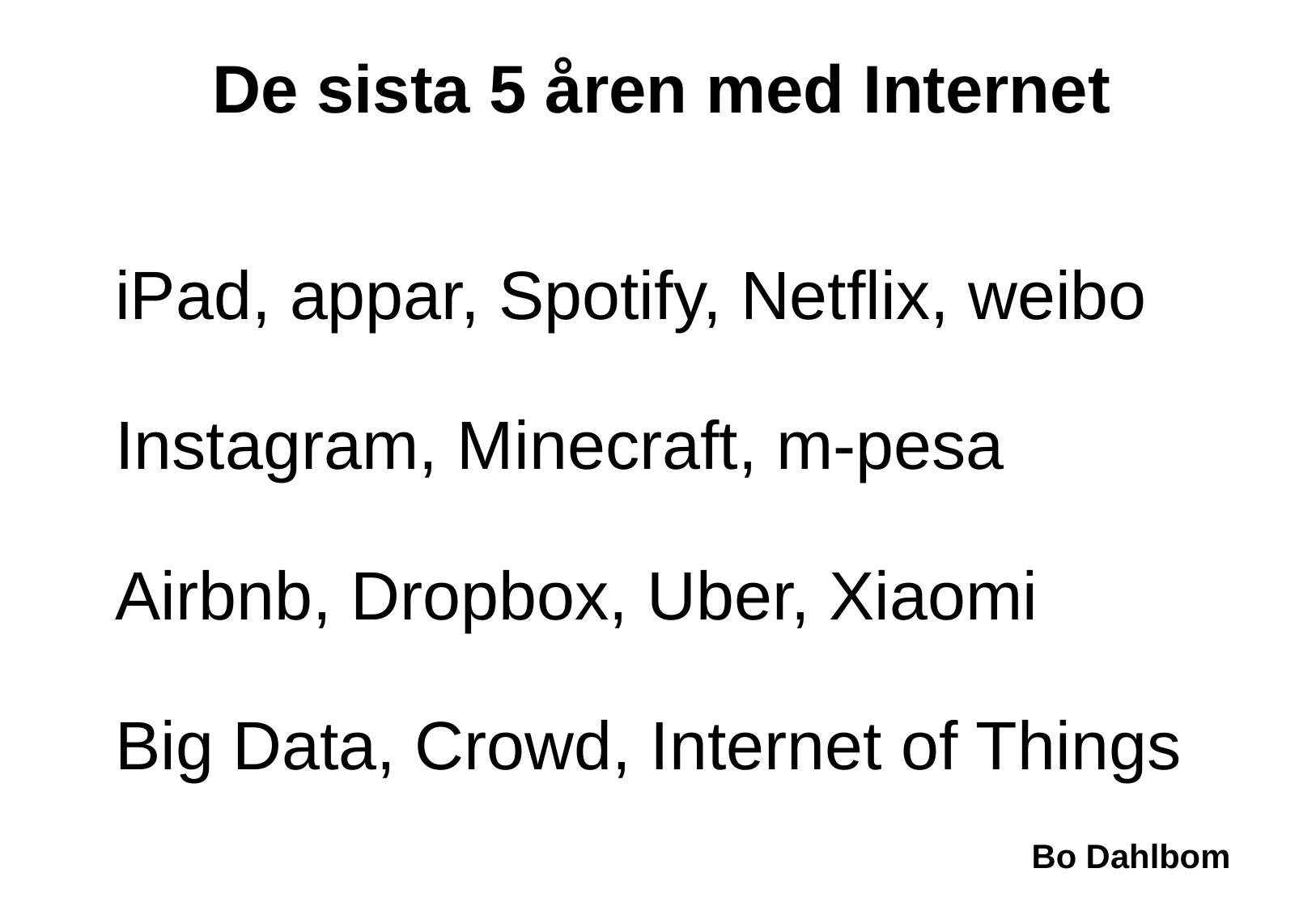

# De sista 5 åren med Internet
iPad, appar, Spotify, Netflix, weibo
Instagram, Minecraft, m-pesa
Airbnb, Dropbox, Uber, Xiaomi
Big Data, Crowd, Internet of Things